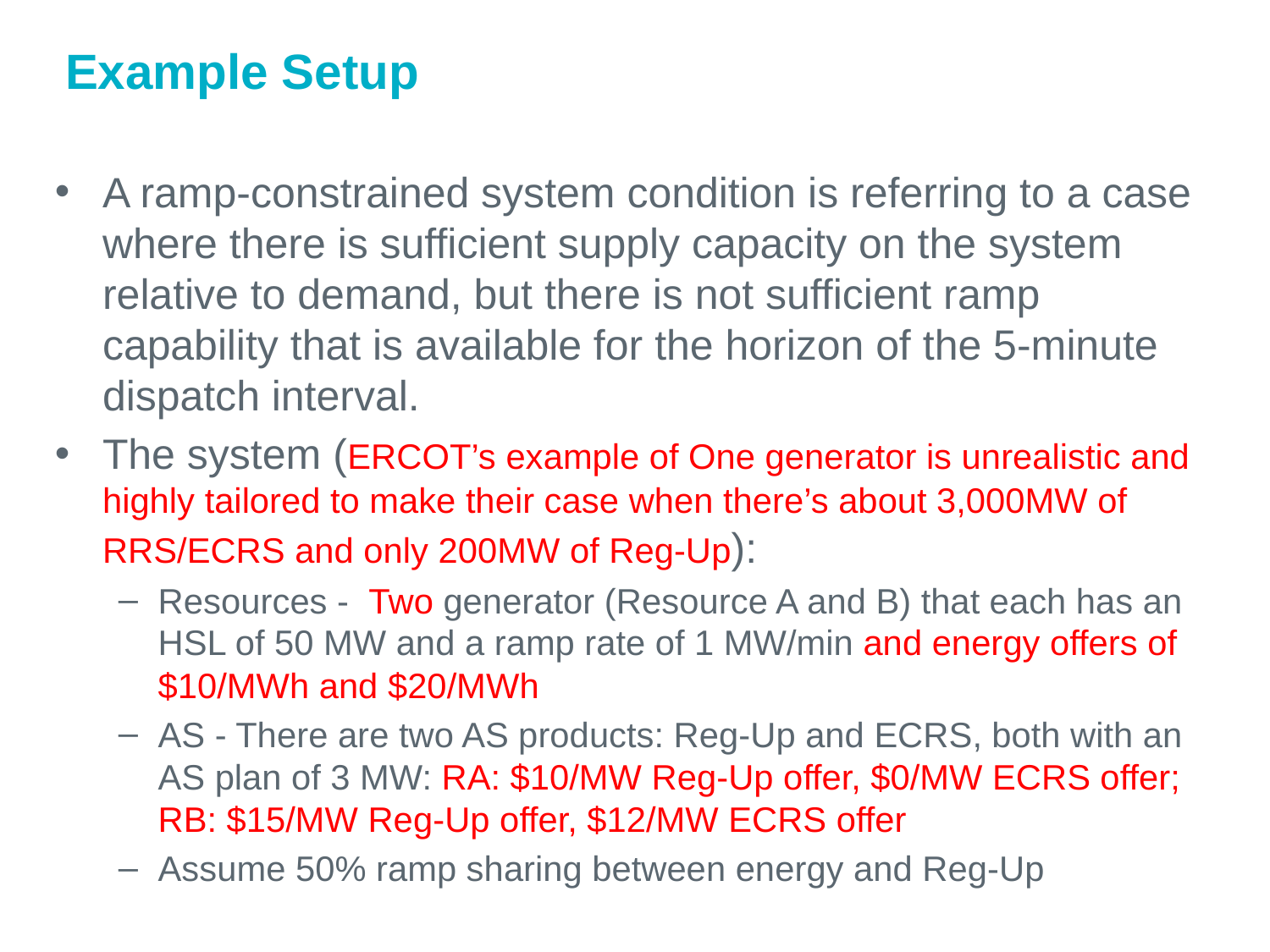

# Example Setup
A ramp-constrained system condition is referring to a case where there is sufficient supply capacity on the system relative to demand, but there is not sufficient ramp capability that is available for the horizon of the 5-minute dispatch interval.
The system (ERCOT’s example of One generator is unrealistic and highly tailored to make their case when there’s about 3,000MW of RRS/ECRS and only 200MW of Reg-Up):
Resources -  Two generator (Resource A and B) that each has an HSL of 50 MW and a ramp rate of 1 MW/min and energy offers of $10/MWh and $20/MWh
AS - There are two AS products: Reg-Up and ECRS, both with an AS plan of 3 MW: RA: $10/MW Reg-Up offer, $0/MW ECRS offer; RB: $15/MW Reg-Up offer, $12/MW ECRS offer
Assume 50% ramp sharing between energy and Reg-Up
9